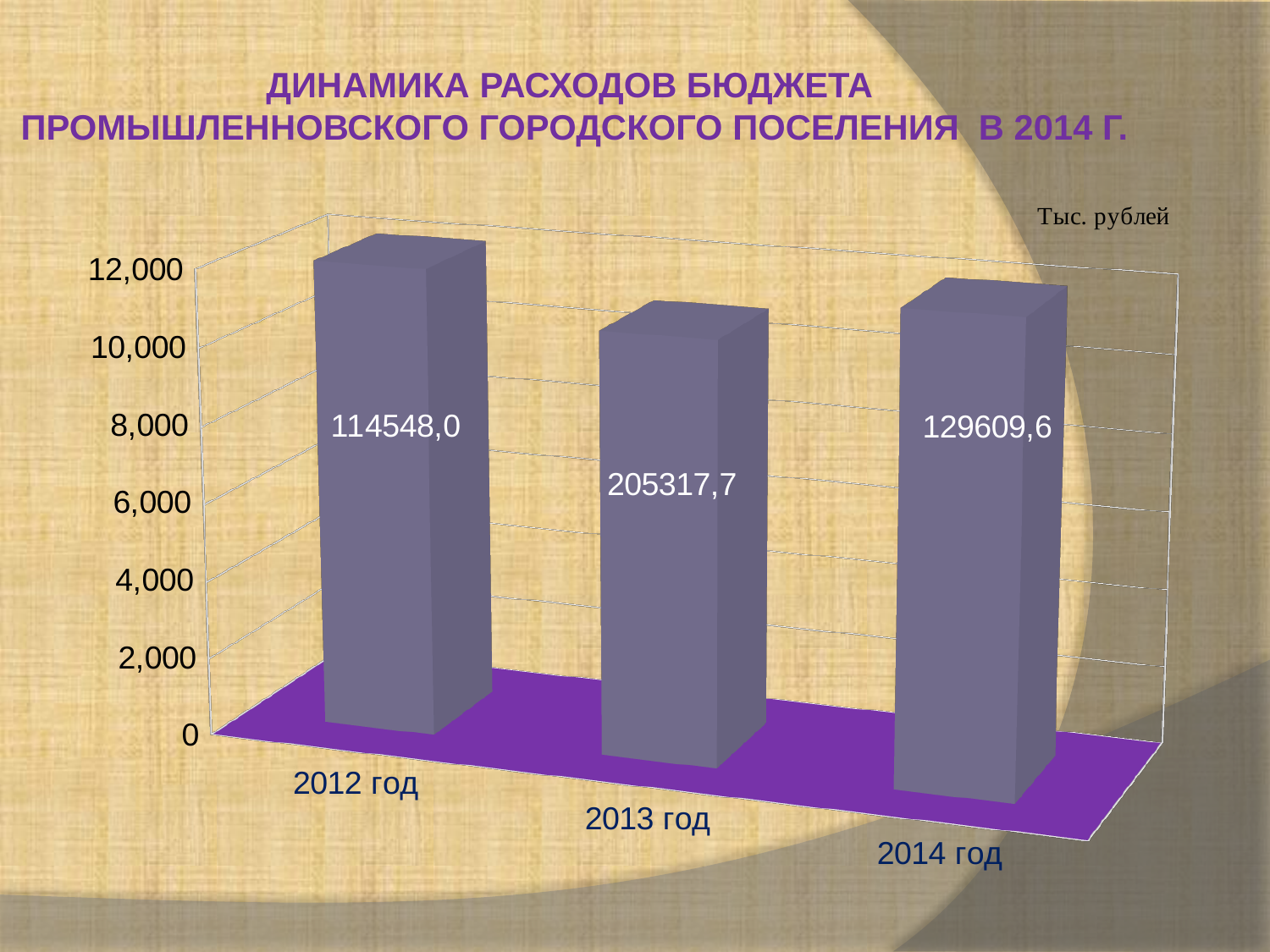

Динамика расходов бюджета
Промышленновского городского поселения  в 2014 г.

[unsupported chart]